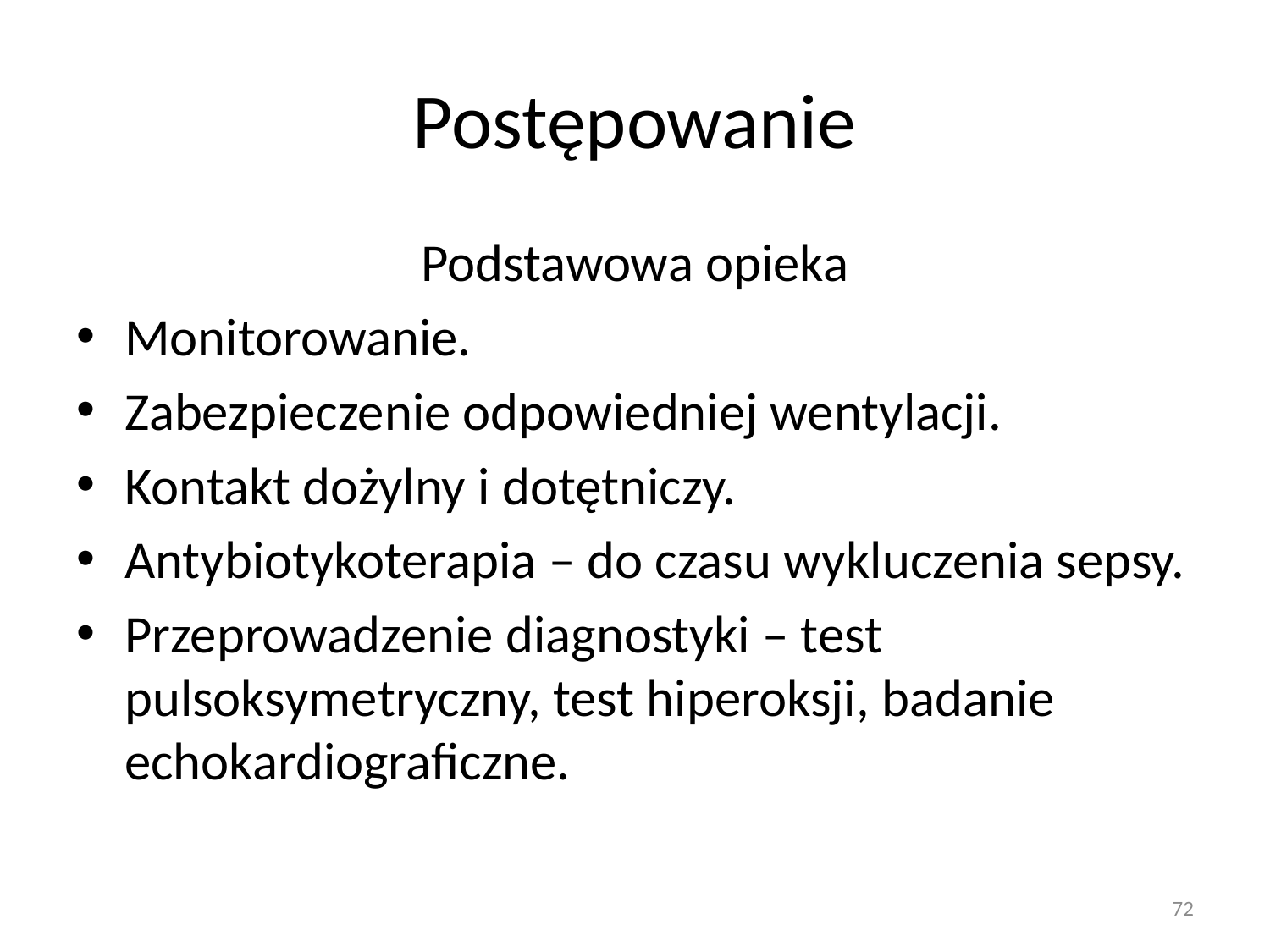

# Postępowanie
Podstawowa opieka
Monitorowanie.
Zabezpieczenie odpowiedniej wentylacji.
Kontakt dożylny i dotętniczy.
Antybiotykoterapia – do czasu wykluczenia sepsy.
Przeprowadzenie diagnostyki – test pulsoksymetryczny, test hiperoksji, badanie echokardiograficzne.
72